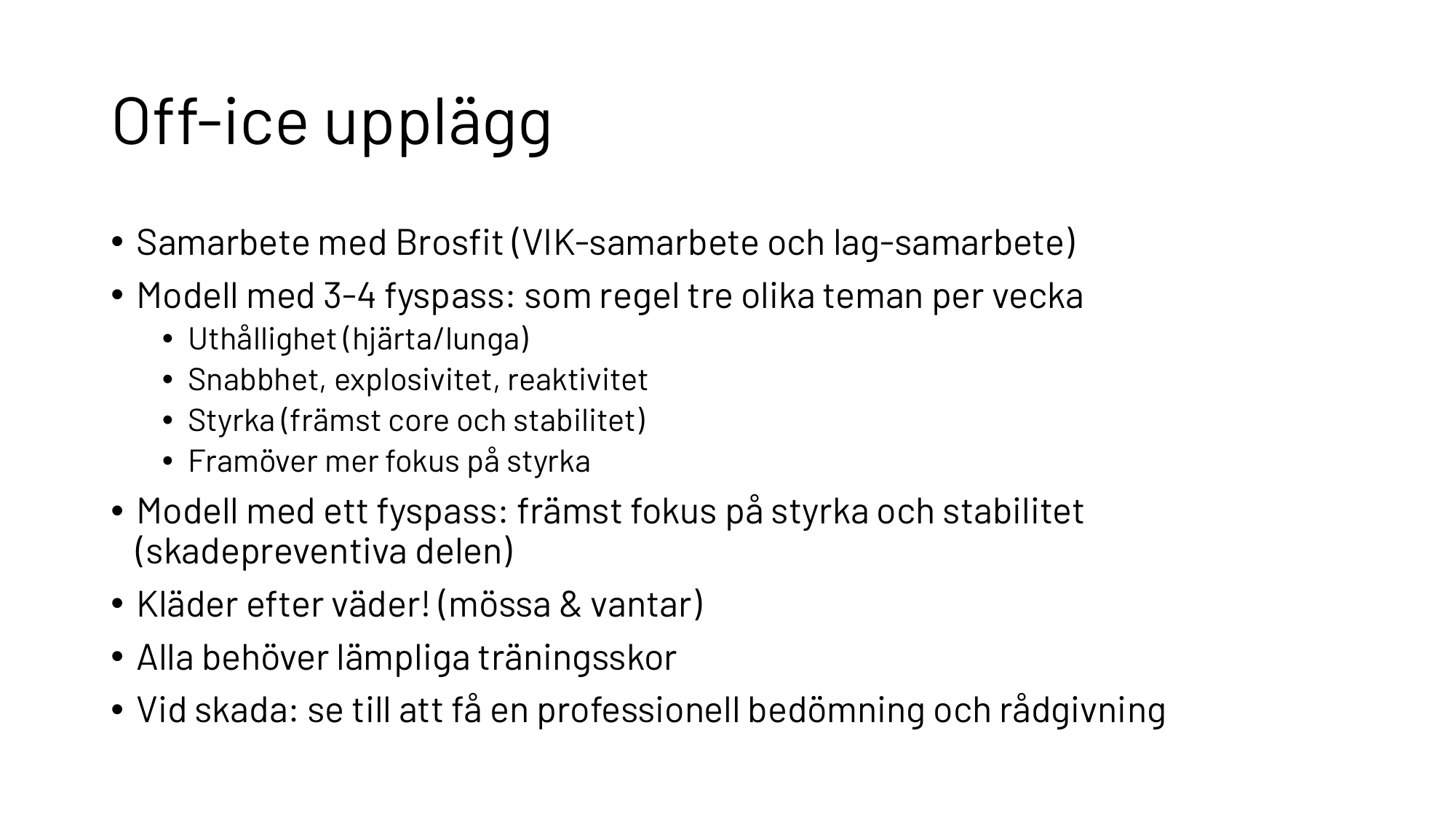

# Off-ice upplägg
Samarbete med Brosfit (VIK-samarbete och lag-samarbete)
Modell med 3-4 fyspass: som regel tre olika teman per vecka
Uthållighet (hjärta/lunga)
Snabbhet, explosivitet, reaktivitet
Styrka (främst core och stabilitet)
Framöver mer fokus på styrka
Modell med ett fyspass: främst fokus på styrka och stabilitet (skadepreventiva delen)
Kläder efter väder! (mössa & vantar)
Alla behöver lämpliga träningsskor
Vid skada: se till att få en professionell bedömning och rådgivning